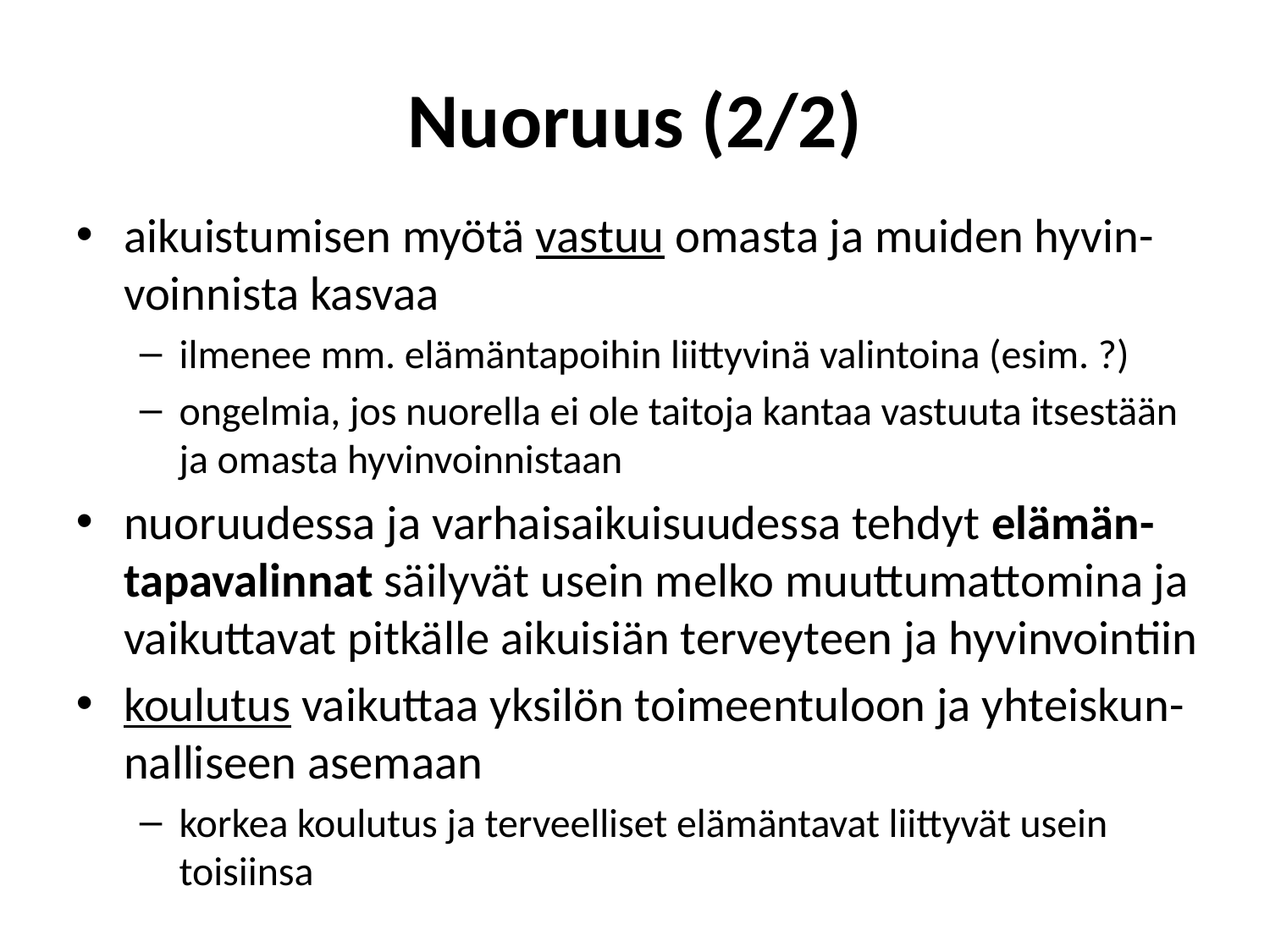

Nuoruus (2/2)
aikuistumisen myötä vastuu omasta ja muiden hyvin-voinnista kasvaa
ilmenee mm. elämäntapoihin liittyvinä valintoina (esim. ?)
ongelmia, jos nuorella ei ole taitoja kantaa vastuuta itsestään ja omasta hyvinvoinnistaan
nuoruudessa ja varhaisaikuisuudessa tehdyt elämän-tapavalinnat säilyvät usein melko muuttumattomina ja vaikuttavat pitkälle aikuisiän terveyteen ja hyvinvointiin
koulutus vaikuttaa yksilön toimeentuloon ja yhteiskun-nalliseen asemaan
korkea koulutus ja terveelliset elämäntavat liittyvät usein toisiinsa